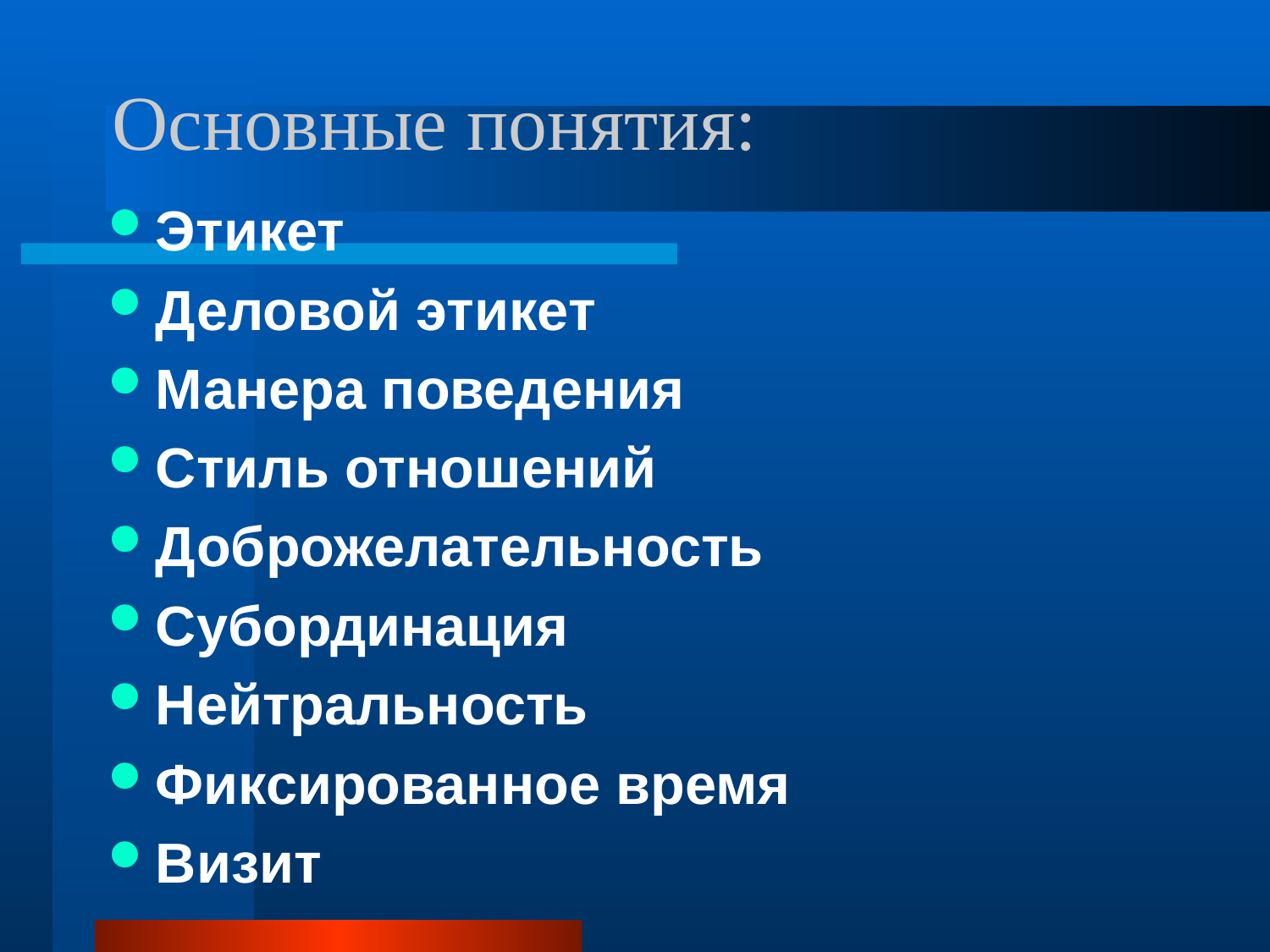

# Основные понятия:
Этикет
Деловой этикет
Манера поведения
Стиль отношений
Доброжелательность
Субординация
Нейтральность
Фиксированное время
Визит